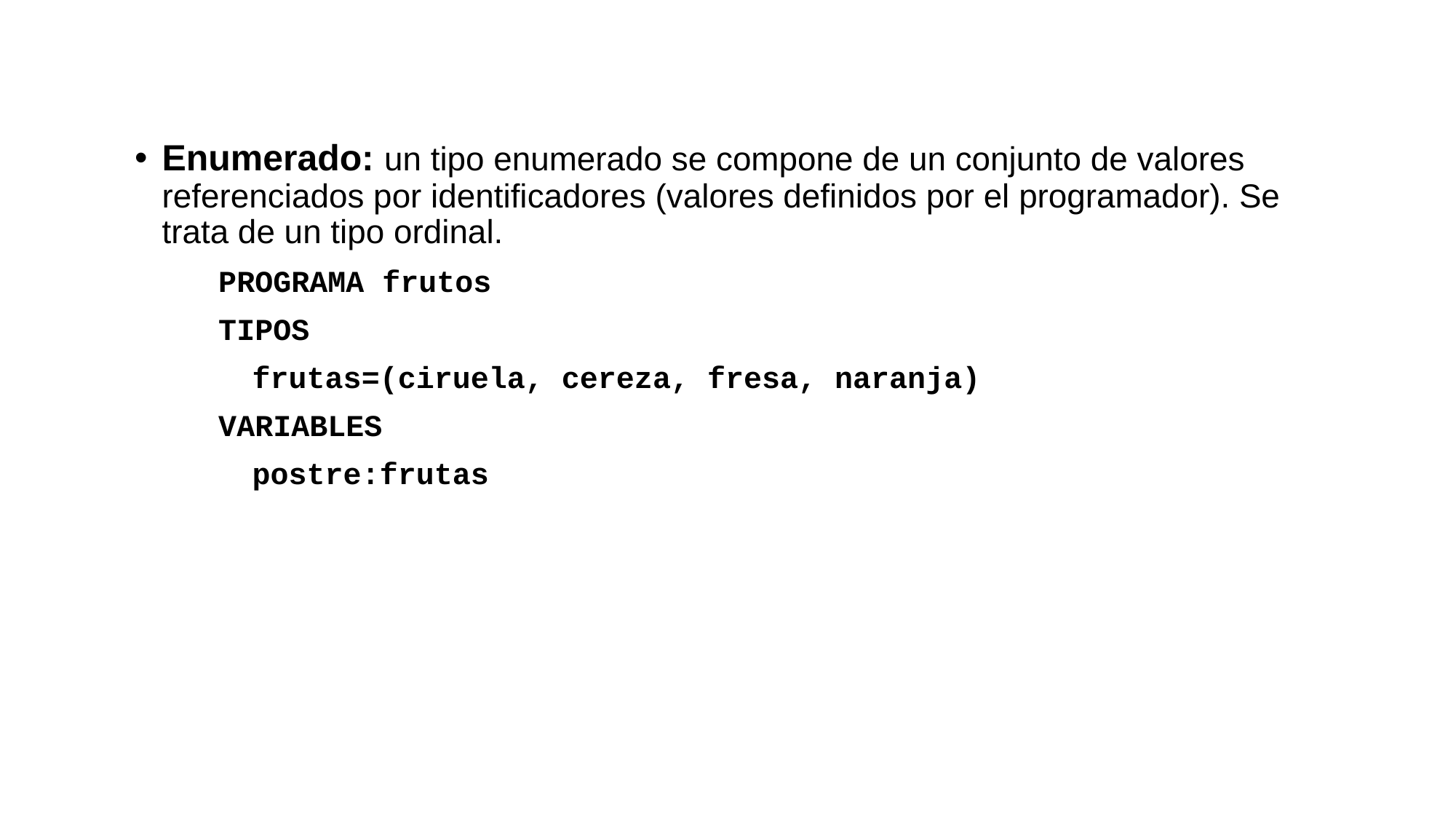

Enumerado: un tipo enumerado se compone de un conjunto de valores referenciados por identificadores (valores definidos por el programador). Se trata de un tipo ordinal.
PROGRAMA frutos
TIPOS
	frutas=(ciruela, cereza, fresa, naranja)
VARIABLES
	postre:frutas